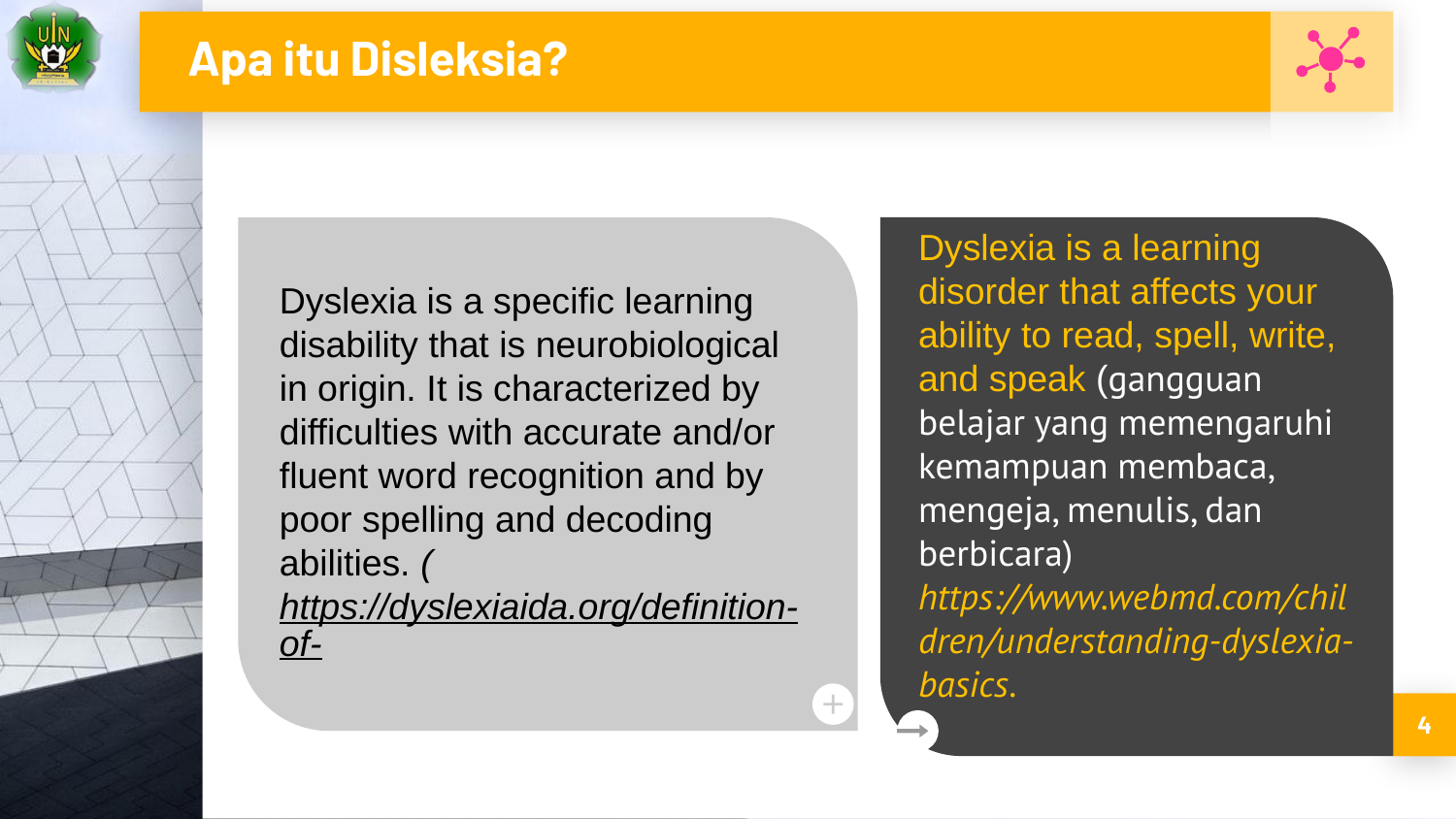

# Apa itu Disleksia?

Dyslexia is a specific learning disability that is neurobiological in origin. It is characterized by difficulties with accurate and/or fluent word recognition and by poor spelling and decoding abilities. (https://dyslexiaida.org/definition-of-

Dyslexia is a learning disorder that affects your ability to read, spell, write, and speak (gangguan belajar yang memengaruhi kemampuan membaca, mengeja, menulis, dan berbicara) https://www.webmd.com/children/understanding-dyslexia-basics.

(

4